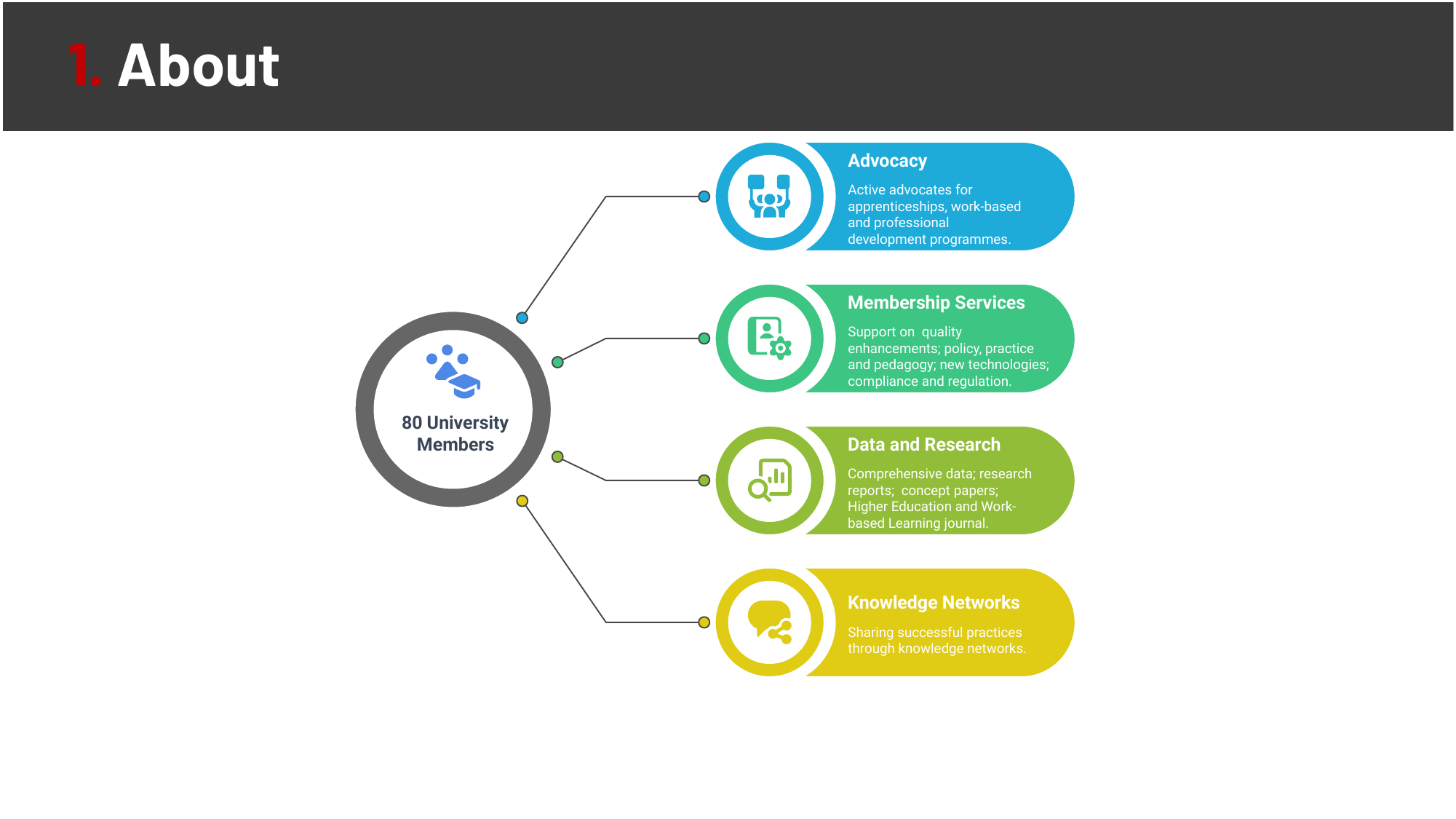

# 1. About

Advocacy

Active advocates for
apprenticeships, work-based
and professional
development programmes.

Membership Services

Support on  quality
enhancements; policy, practice
and pedagogy; new technologies;
compliance and regulation.

80 University
Members

Data and Research

Comprehensive data; research
reports;  concept papers;
Higher Education and Work-
based Learning journal.

Knowledge Networks

Sharing successful practices
through knowledge networks.

ATC Conference March 2025